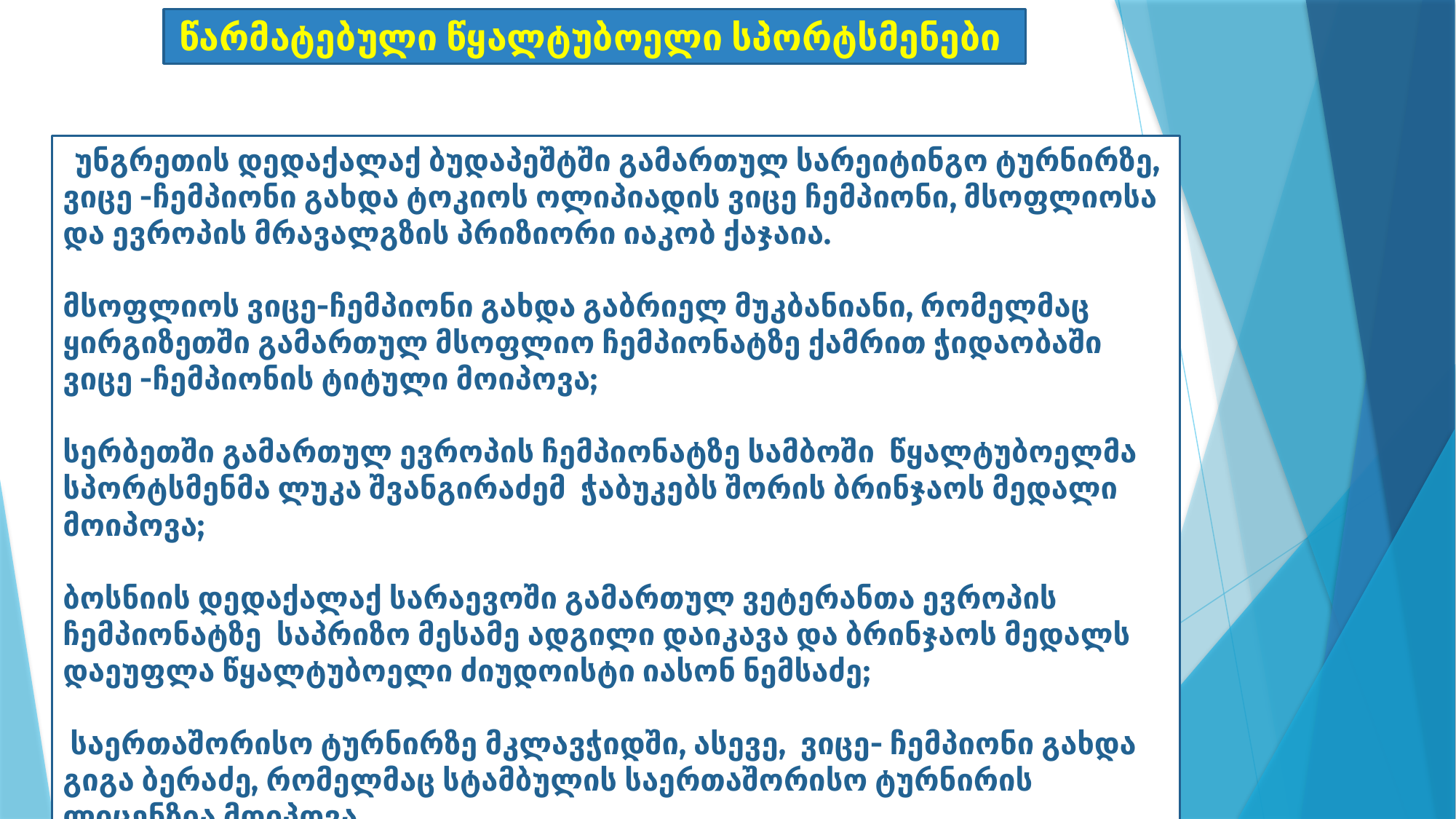

წარმატებული წყალტუბოელი სპორტსმენები
  უნგრეთის დედაქალაქ ბუდაპეშტში გამართულ სარეიტინგო ტურნირზე, ვიცე -ჩემპიონი გახდა ტოკიოს ოლიპიადის ვიცე ჩემპიონი, მსოფლიოსა და ევროპის მრავალგზის პრიზიორი იაკობ ქაჯაია.

მსოფლიოს ვიცე-ჩემპიონი გახდა გაბრიელ მუკბანიანი, რომელმაც  ყირგიზეთში გამართულ მსოფლიო ჩემპიონატზე ქამრით ჭიდაობაში ვიცე -ჩემპიონის ტიტული მოიპოვა;

სერბეთში გამართულ ევროპის ჩემპიონატზე სამბოში  წყალტუბოელმა სპორტსმენმა ლუკა შვანგირაძემ  ჭაბუკებს შორის ბრინჯაოს მედალი მოიპოვა;

ბოსნიის დედაქალაქ სარაევოში გამართულ ვეტერანთა ევროპის ჩემპიონატზე  საპრიზო მესამე ადგილი დაიკავა და ბრინჯაოს მედალს დაეუფლა წყალტუბოელი ძიუდოისტი იასონ ნემსაძე;

 საერთაშორისო ტურნირზე მკლავჭიდში, ასევე,  ვიცე- ჩემპიონი გახდა  გიგა ბერაძე, რომელმაც სტამბულის საერთაშორისო ტურნირის ლიცენზია მოიპოვა.